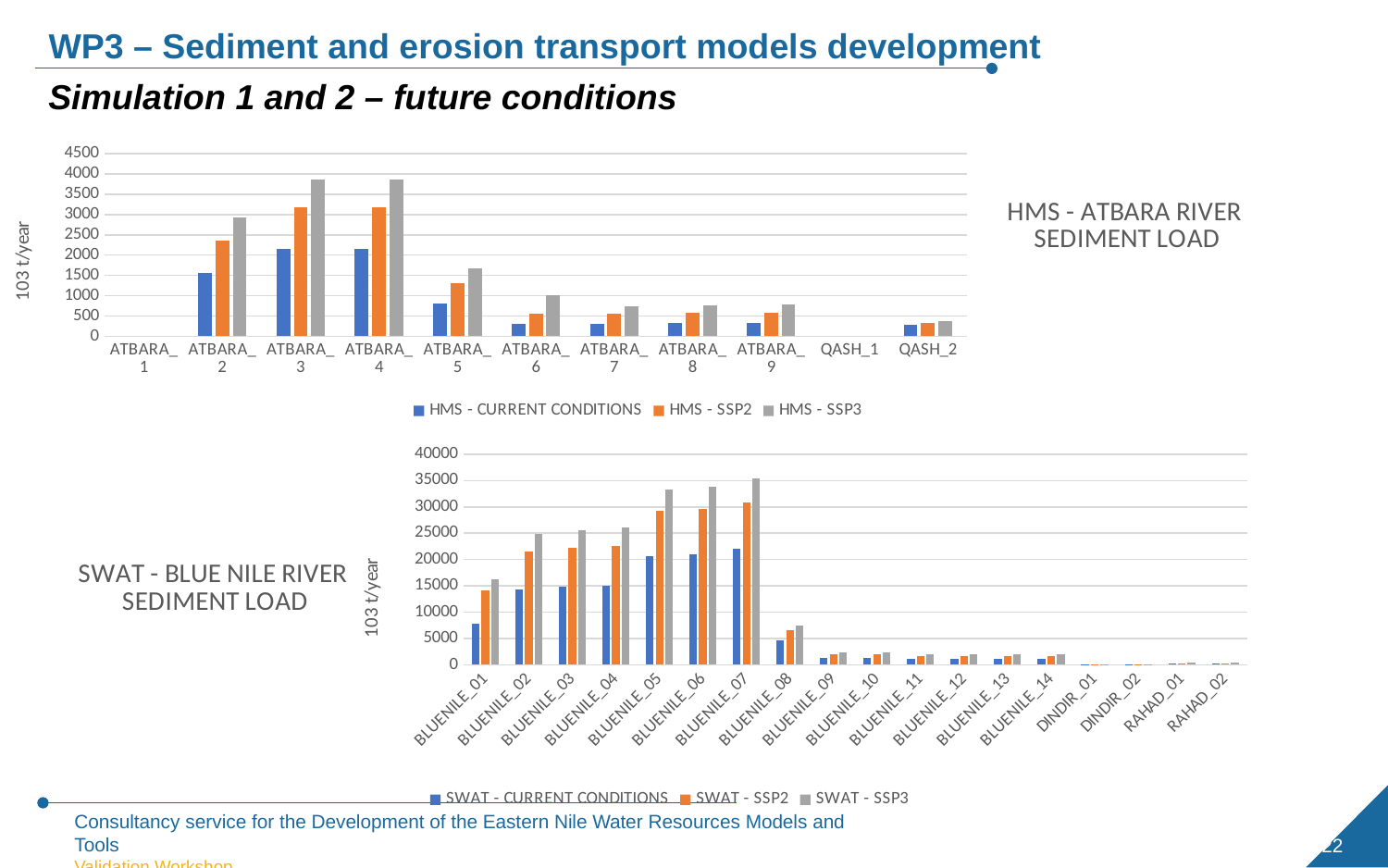

WP3 – Sediment and erosion transport models development
Simulation 1 and 2 – future conditions

### Chart: HMS - ATBARA RIVER
SEDIMENT LOAD

| Category | HMS - CURRENT CONDITIONS | HMS - SSP2 | HMS - SSP3 |
|---|---|---|---|
| ATBARA_1 | None | None | None |
| ATBARA_2 | 1561.0 | 2368.0 | 2924.0 |
| ATBARA_3 | 2156.0 | 3174.0 | 3862.0 |
| ATBARA_4 | 2156.0 | 3174.0 | 3862.0 |
| ATBARA_5 | 805.0 | 1302.0 | 1664.0 |
| ATBARA_6 | 313.0 | 557.0 | 1006.0 |
| ATBARA_7 | 313.0 | 557.0 | 750.0 |
| ATBARA_8 | 325.0 | 575.0 | 772.0 |
| ATBARA_9 | 332.0 | 586.0 | 787.0 |
| QASH_1 | None | None | None |
| QASH_2 | 274.0 | 330.0 | 366.0 |

### Chart: SWAT - BLUE NILE RIVER
SEDIMENT LOAD

| Category | SWAT - CURRENT CONDITIONS | SWAT - SSP2 | SWAT - SSP3 |
|---|---|---|---|
| BLUENILE_01 | 7857.0 | 14140.0 | 16190.0 |
| BLUENILE_02 | 14370.0 | 21550.0 | 24810.0 |
| BLUENILE_03 | 14810.0 | 22200.0 | 25540.0 |
| BLUENILE_04 | 15060.0 | 22650.0 | 26040.0 |
| BLUENILE_05 | 20680.0 | 29250.0 | 33370.0 |
| BLUENILE_06 | 20960.0 | 29600.0 | 33810.0 |
| BLUENILE_07 | 22110.0 | 30930.0 | 35370.0 |
| BLUENILE_08 | 4593.0 | 6489.0 | 7492.0 |
| BLUENILE_09 | 1345.0 | 1992.0 | 2354.0 |
| BLUENILE_10 | 1345.0 | 1992.0 | 2354.0 |
| BLUENILE_11 | 1112.0 | 1709.0 | 2056.0 |
| BLUENILE_12 | 1112.0 | 1710.0 | 2057.0 |
| BLUENILE_13 | 1123.0 | 1723.0 | 2075.0 |
| BLUENILE_14 | 1123.0 | 1723.0 | 2075.0 |
| DINDIR_01 | 86.0 | 98.0 | 114.0 |
| DINDIR_02 | 99.0 | 111.0 | 129.0 |
| RAHAD_01 | 300.0 | 327.0 | 401.0 |
| RAHAD_02 | 300.0 | 328.0 | 403.0 |